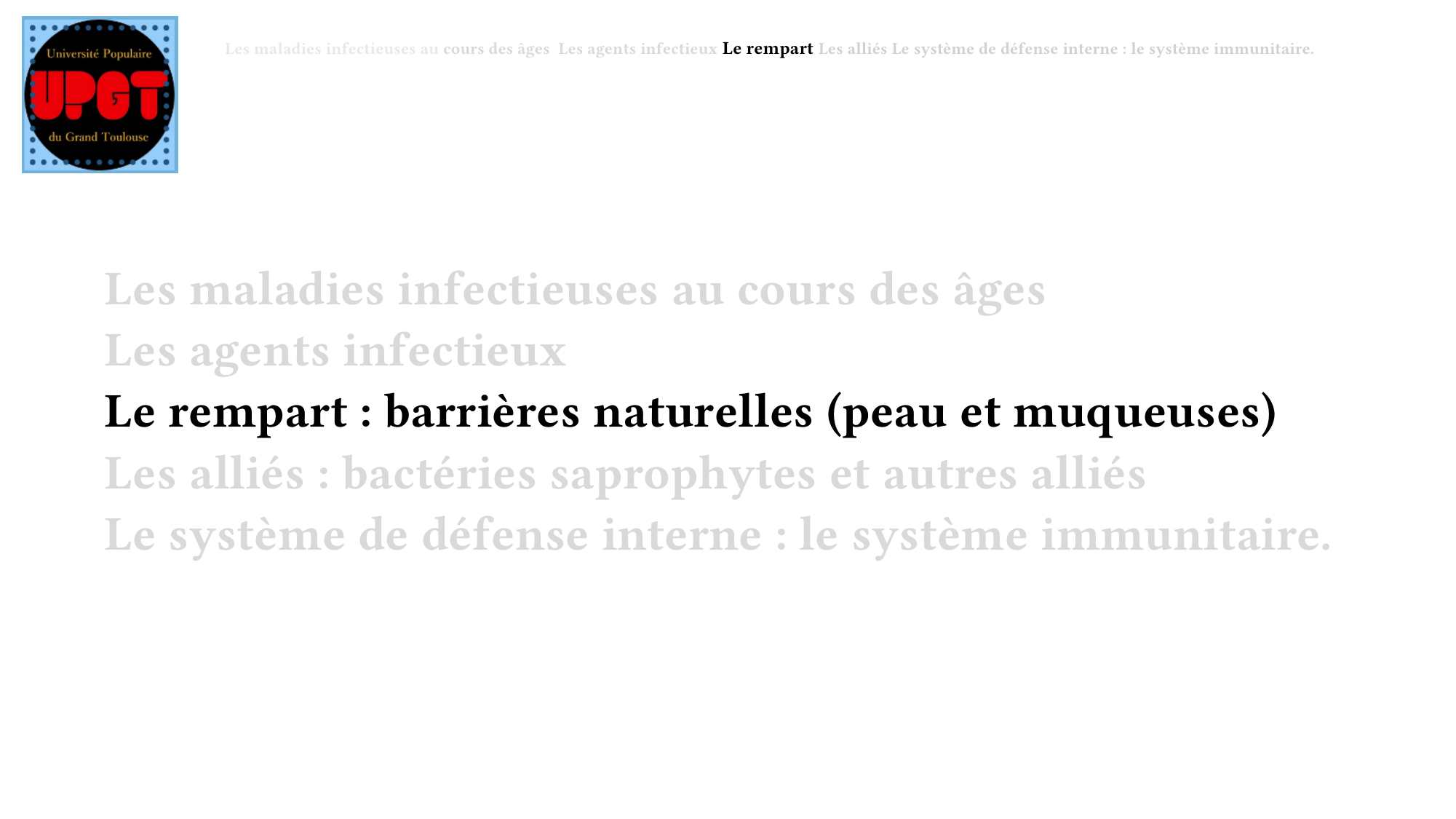

Les maladies infectieuses au cours des âges  Les agents infectieux Le rempart Les alliés Le système de défense interne : le système immunitaire.
Les maladies infectieuses au cours des âges
Les agents infectieux
Le rempart : barrières naturelles (peau et muqueuses)
Les alliés : bactéries saprophytes et autres alliés
Le système de défense interne : le système immunitaire.